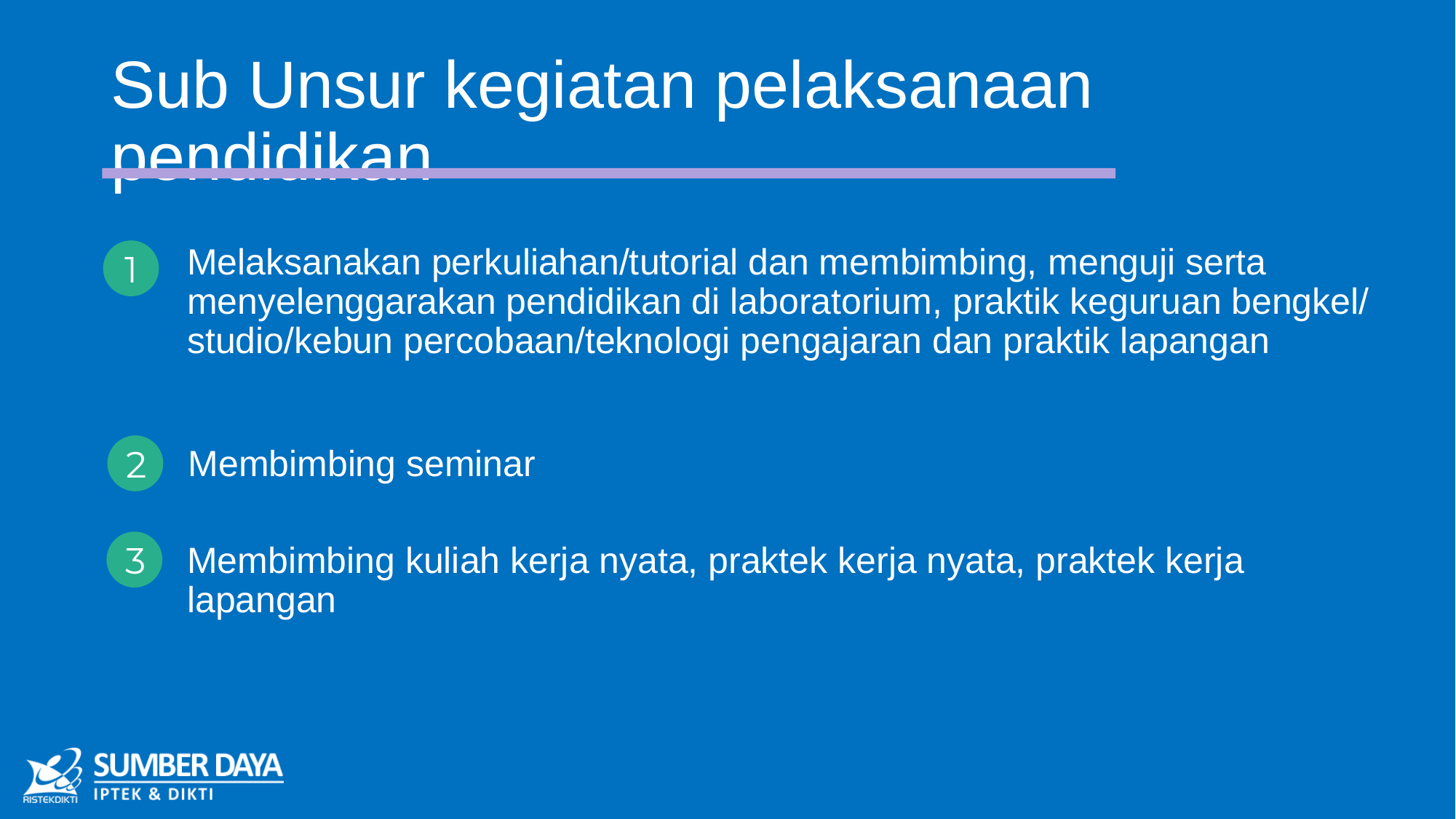

# Sub Unsur kegiatan pelaksanaan pendidikan

Melaksanakan perkuliahan/tutorial dan membimbing, menguji serta menyelenggarakan pendidikan di laboratorium, praktik keguruan bengkel/ studio/kebun percobaan/teknologi pengajaran dan praktik lapangan
1
2
Membimbing seminar
3
Membimbing kuliah kerja nyata, praktek kerja nyata, praktek kerja lapangan